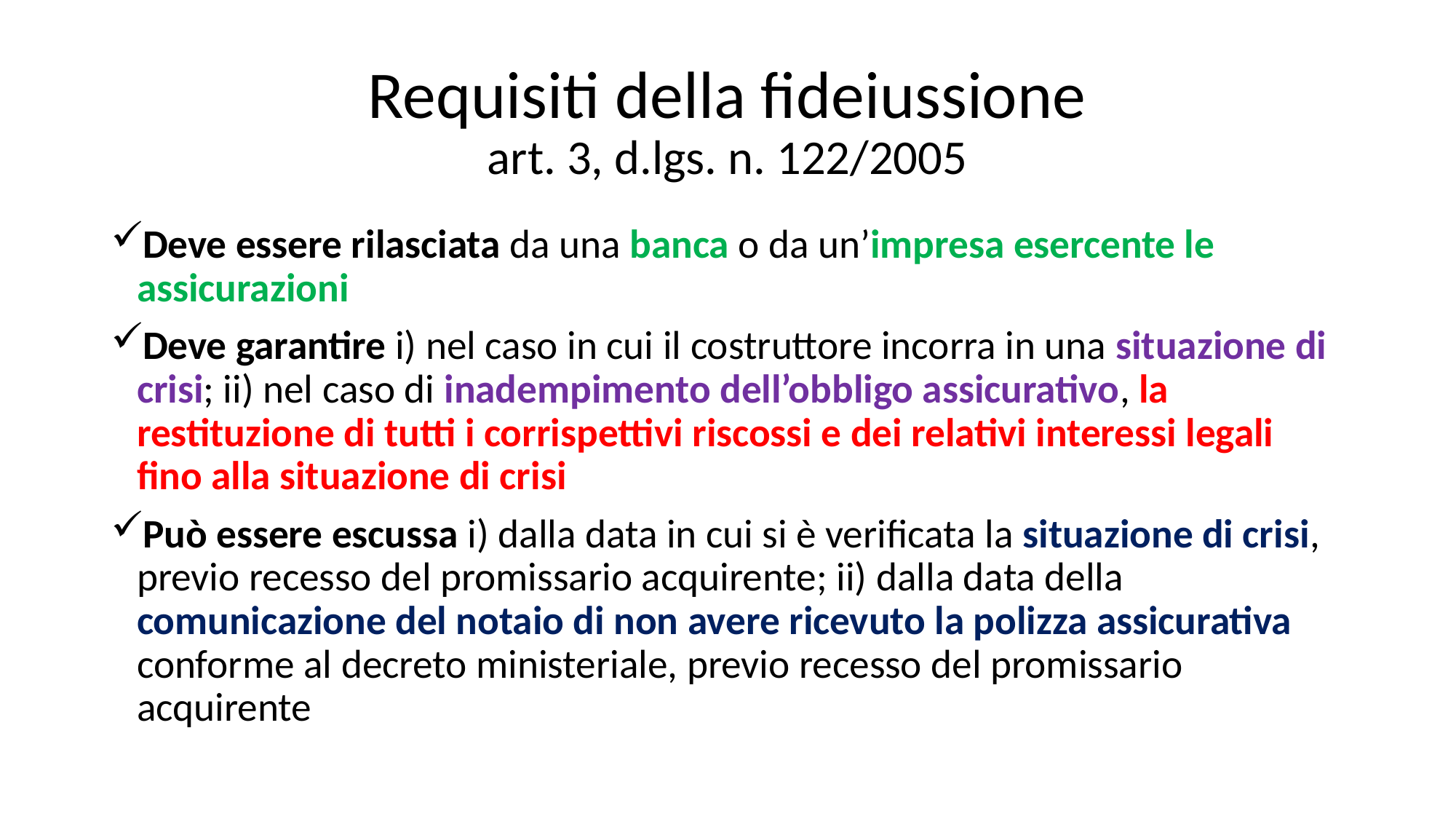

# Requisiti della fideiussione art. 3, d.lgs. n. 122/2005
Deve essere rilasciata da una banca o da un’impresa esercente le assicurazioni
Deve garantire i) nel caso in cui il costruttore incorra in una situazione di crisi; ii) nel caso di inadempimento dell’obbligo assicurativo, la restituzione di tutti i corrispettivi riscossi e dei relativi interessi legali fino alla situazione di crisi
Può essere escussa i) dalla data in cui si è verificata la situazione di crisi, previo recesso del promissario acquirente; ii) dalla data della comunicazione del notaio di non avere ricevuto la polizza assicurativa conforme al decreto ministeriale, previo recesso del promissario acquirente